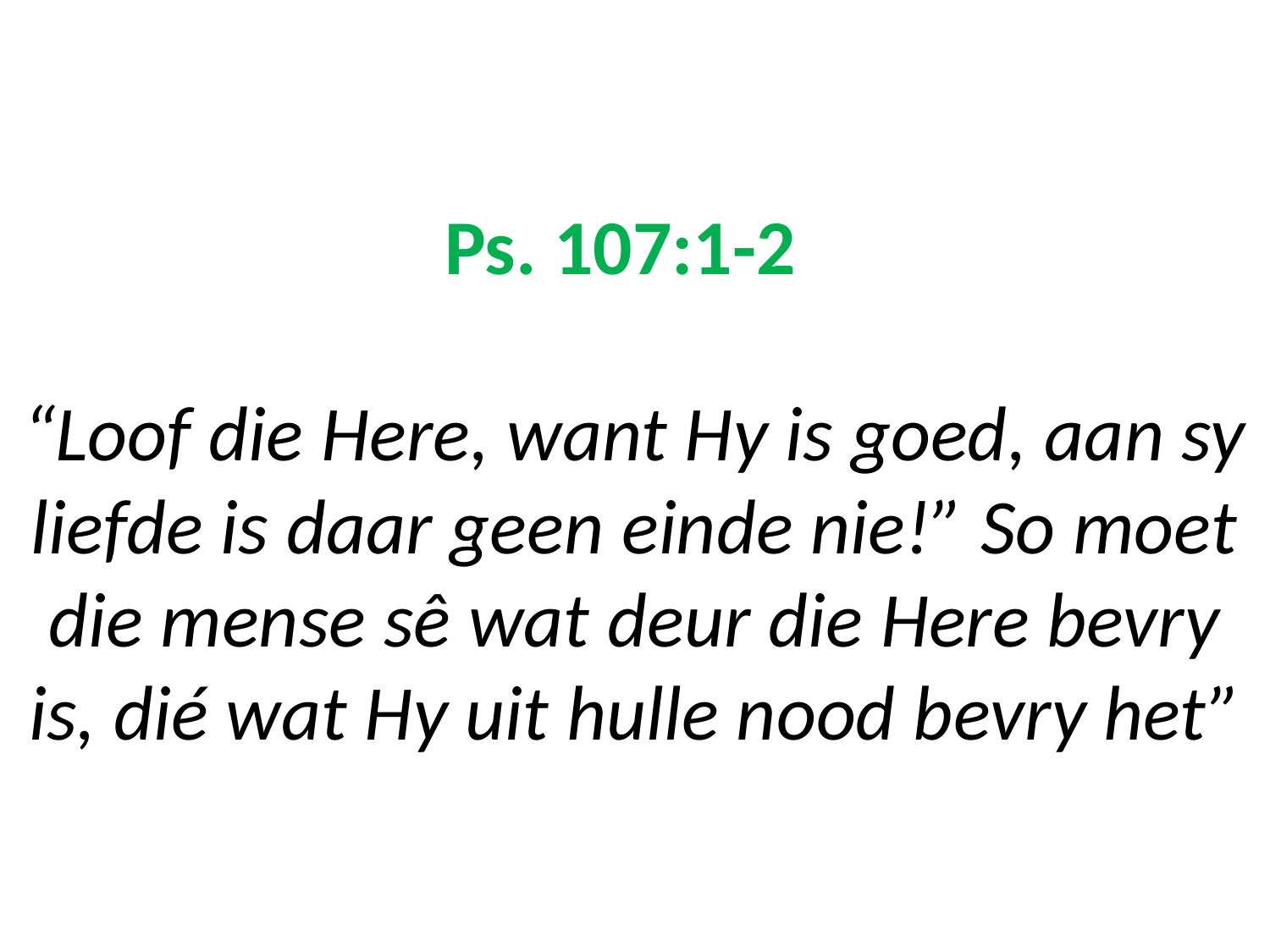

# Ps. 107:1-2 “Loof die Here, want Hy is goed, aan sy liefde is daar geen einde nie!” So moet die mense sê wat deur die Here bevry is, dié wat Hy uit hulle nood bevry het”